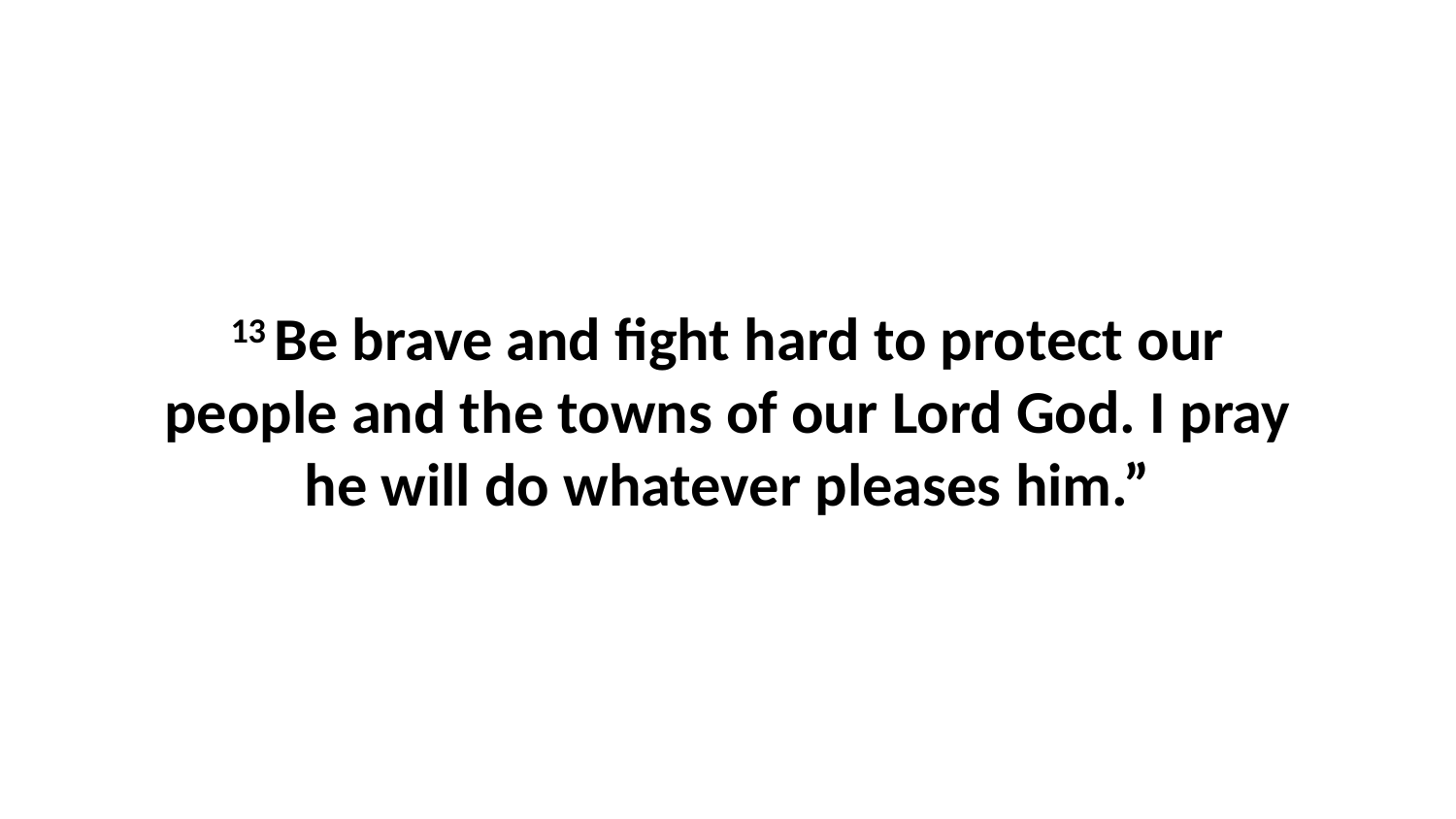

13 Be brave and fight hard to protect our people and the towns of our Lord God. I pray he will do whatever pleases him.”